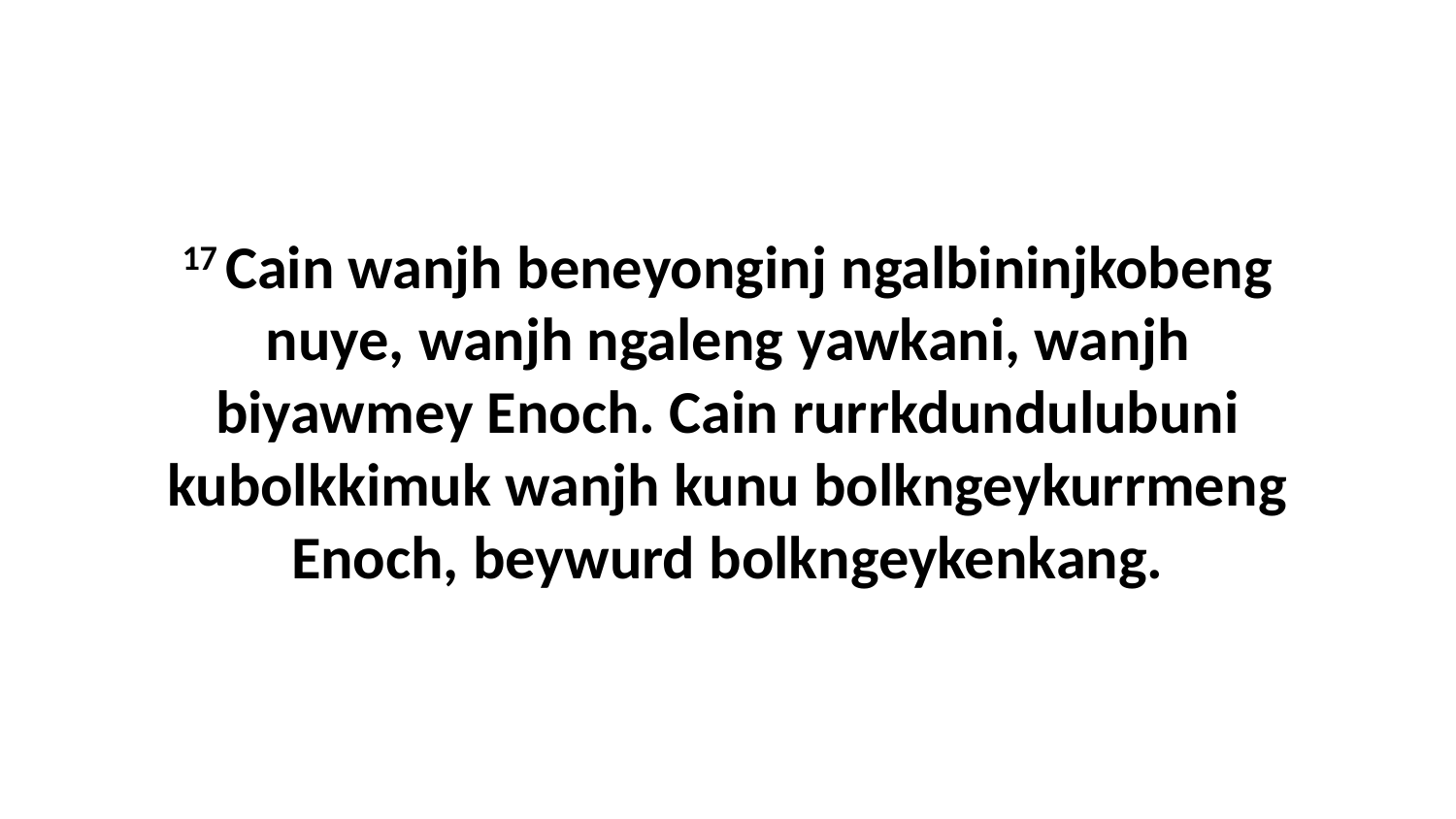

17 Cain wanjh beneyonginj ngalbininjkobeng nuye, wanjh ngaleng yawkani, wanjh biyawmey Enoch. Cain rurrkdundulubuni kubolkkimuk wanjh kunu bolkngeykurrmeng Enoch, beywurd bolkngeykenkang.